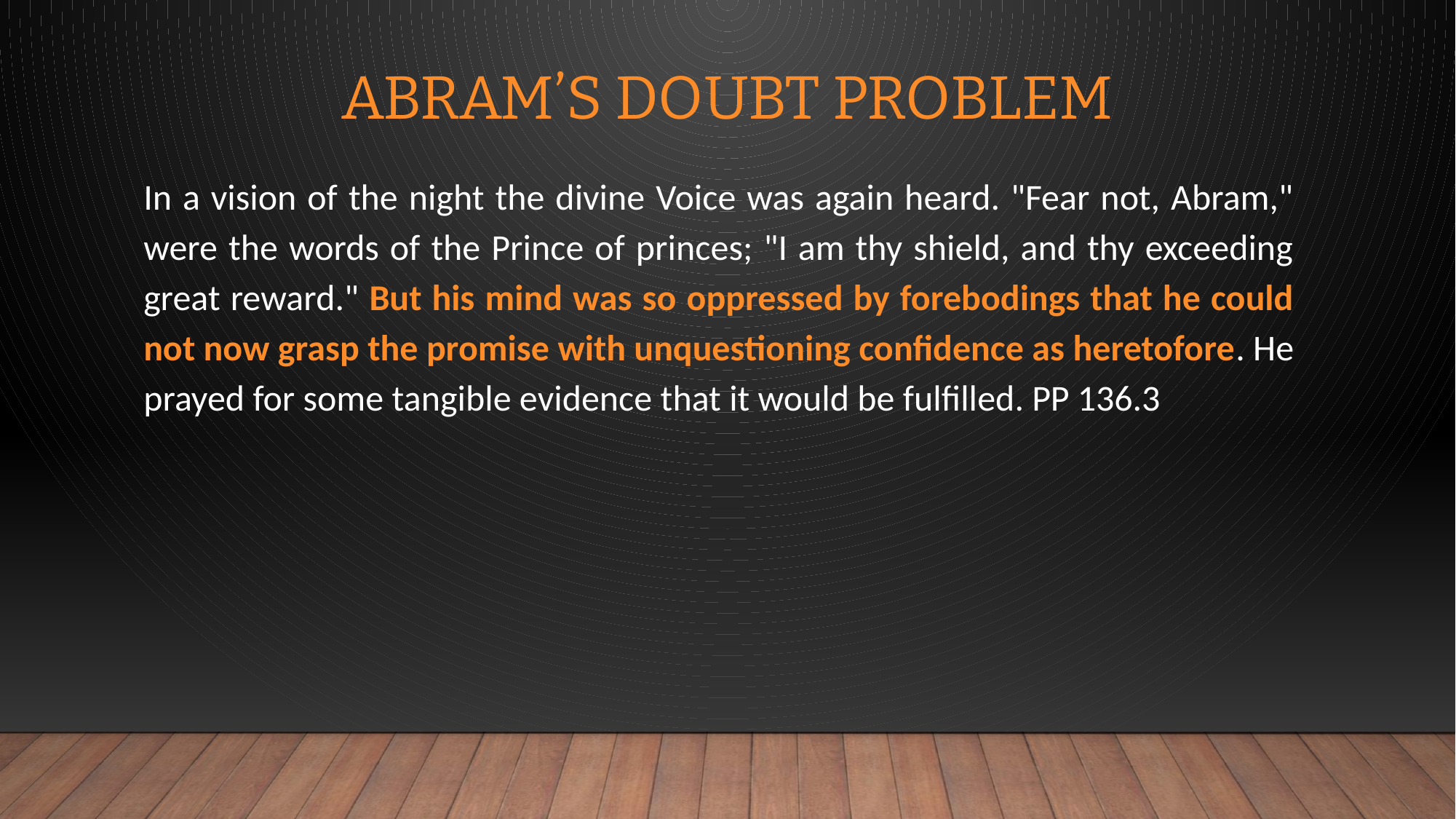

# Abram’s doubt problem
In a vision of the night the divine Voice was again heard. "Fear not, Abram," were the words of the Prince of princes; "I am thy shield, and thy exceeding great reward." But his mind was so oppressed by forebodings that he could not now grasp the promise with unquestioning confidence as heretofore. He prayed for some tangible evidence that it would be fulfilled. PP 136.3